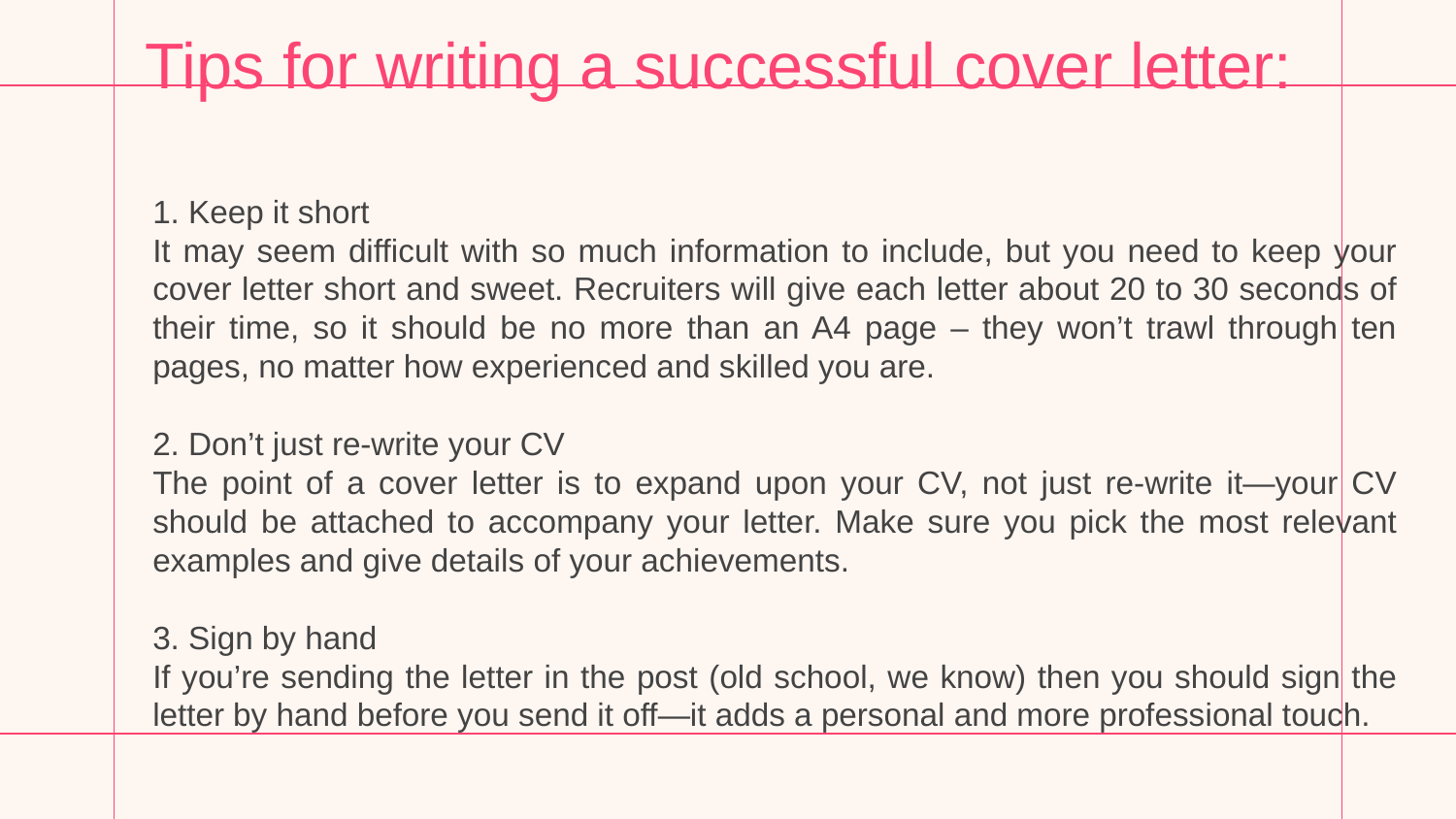

# Tips for writing a successful cover letter:
1. Keep it short
It may seem difficult with so much information to include, but you need to keep your cover letter short and sweet. Recruiters will give each letter about 20 to 30 seconds of their time, so it should be no more than an A4 page – they won’t trawl through ten pages, no matter how experienced and skilled you are.

2. Don’t just re-write your CV
The point of a cover letter is to expand upon your CV, not just re-write it—your CV should be attached to accompany your letter. Make sure you pick the most relevant examples and give details of your achievements.

3. Sign by hand
If you’re sending the letter in the post (old school, we know) then you should sign the letter by hand before you send it off—it adds a personal and more professional touch.